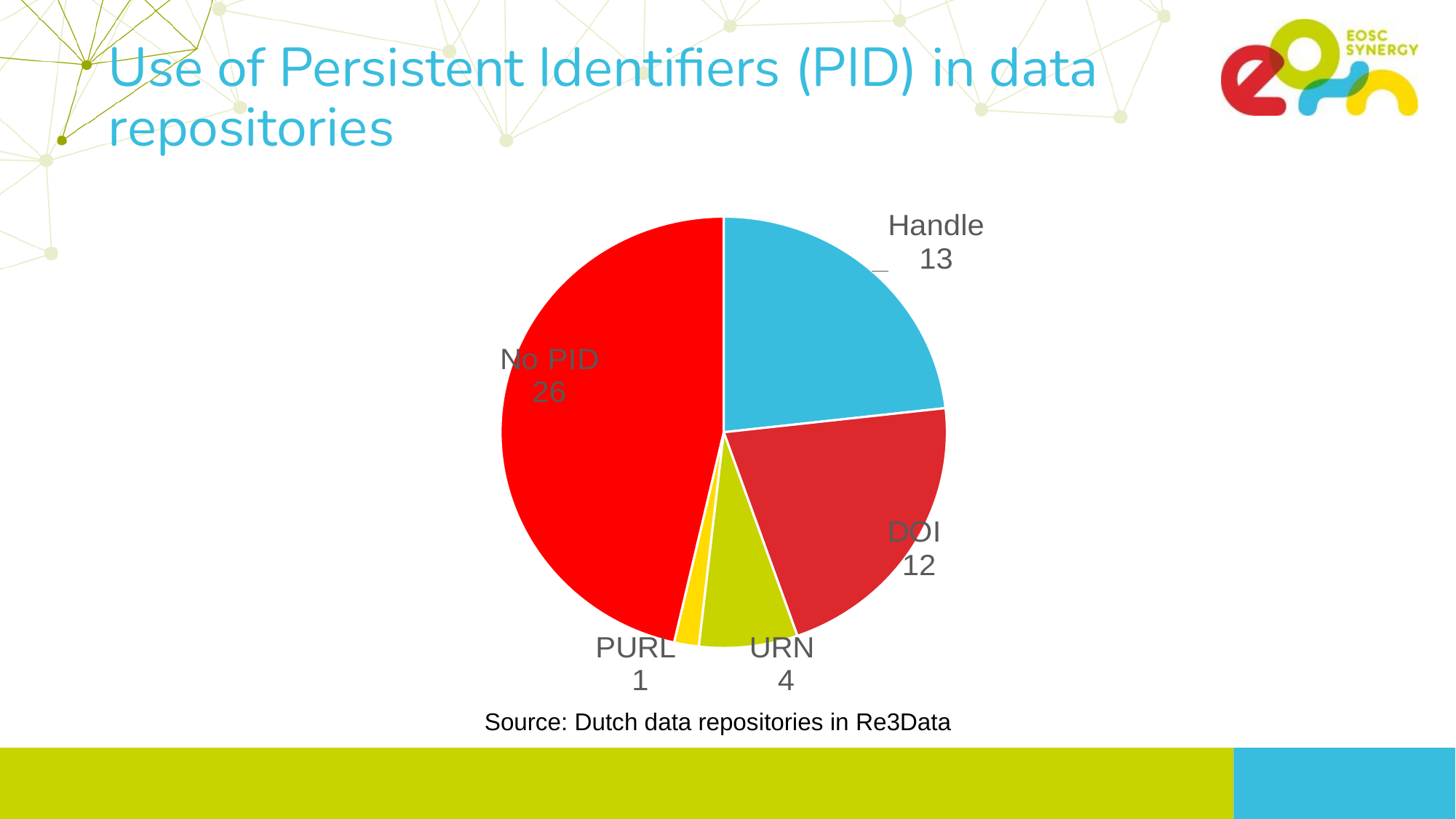

# Use of Persistent Identifiers (PID) in data repositories

[unsupported chart]

Source: Dutch data repositories in Re3Data